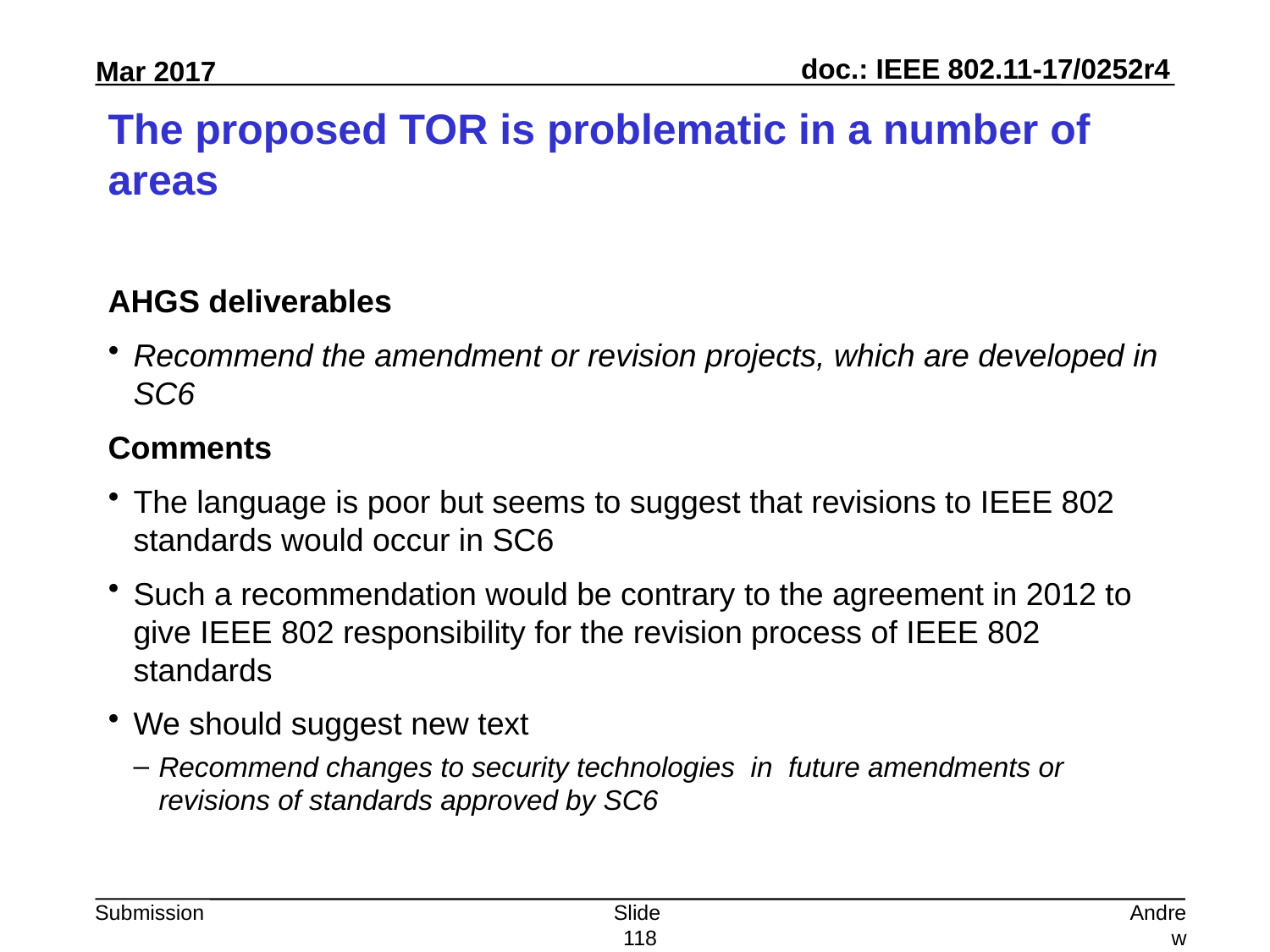

# The proposed TOR is problematic in a number of areas
AHGS deliverables
Recommend the amendment or revision projects, which are developed in SC6
Comments
The language is poor but seems to suggest that revisions to IEEE 802 standards would occur in SC6
Such a recommendation would be contrary to the agreement in 2012 to give IEEE 802 responsibility for the revision process of IEEE 802 standards
We should suggest new text
Recommend changes to security technologies  in  future amendments or revisions of standards approved by SC6
Slide 118
Andrew Myles, Cisco